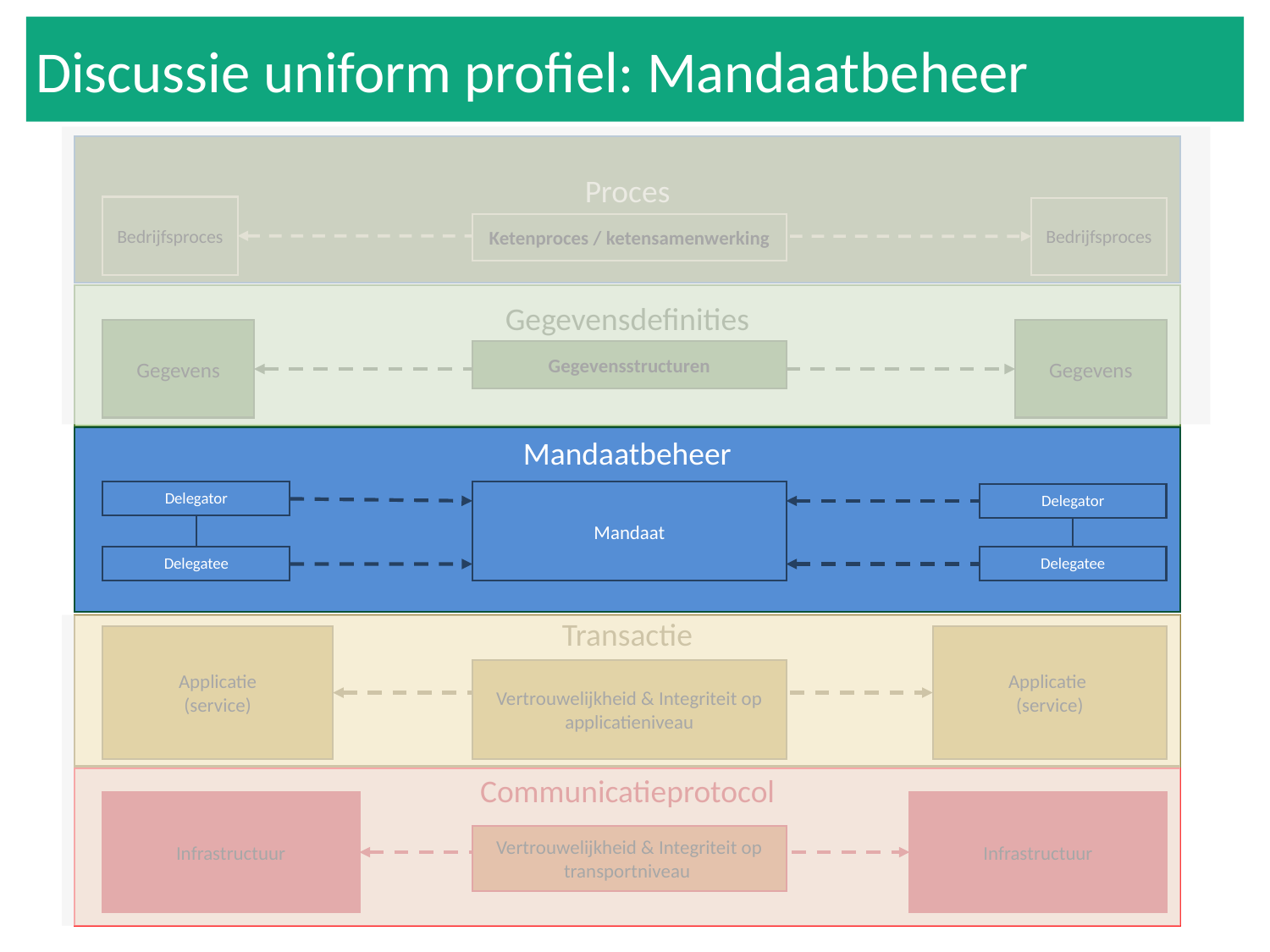

Discussie uniform profiel: Mandaatbeheer

Proces

Bedrijfsproces
Bedrijfsproces
Ketenproces / ketensamenwerking
Gegevensdefinities

Gegevens
Gegevens
Gegevensstructuren
Mandaatbeheer
Delegator
Mandaat
Delegator
Delegatee
Delegatee

Transactie

Applicatie
(service)
Applicatie
(service)
Vertrouwelijkheid & Integriteit op applicatieniveau
Communicatieprotocol

Infrastructuur
Infrastructuur
Vertrouwelijkheid & Integriteit op transportniveau